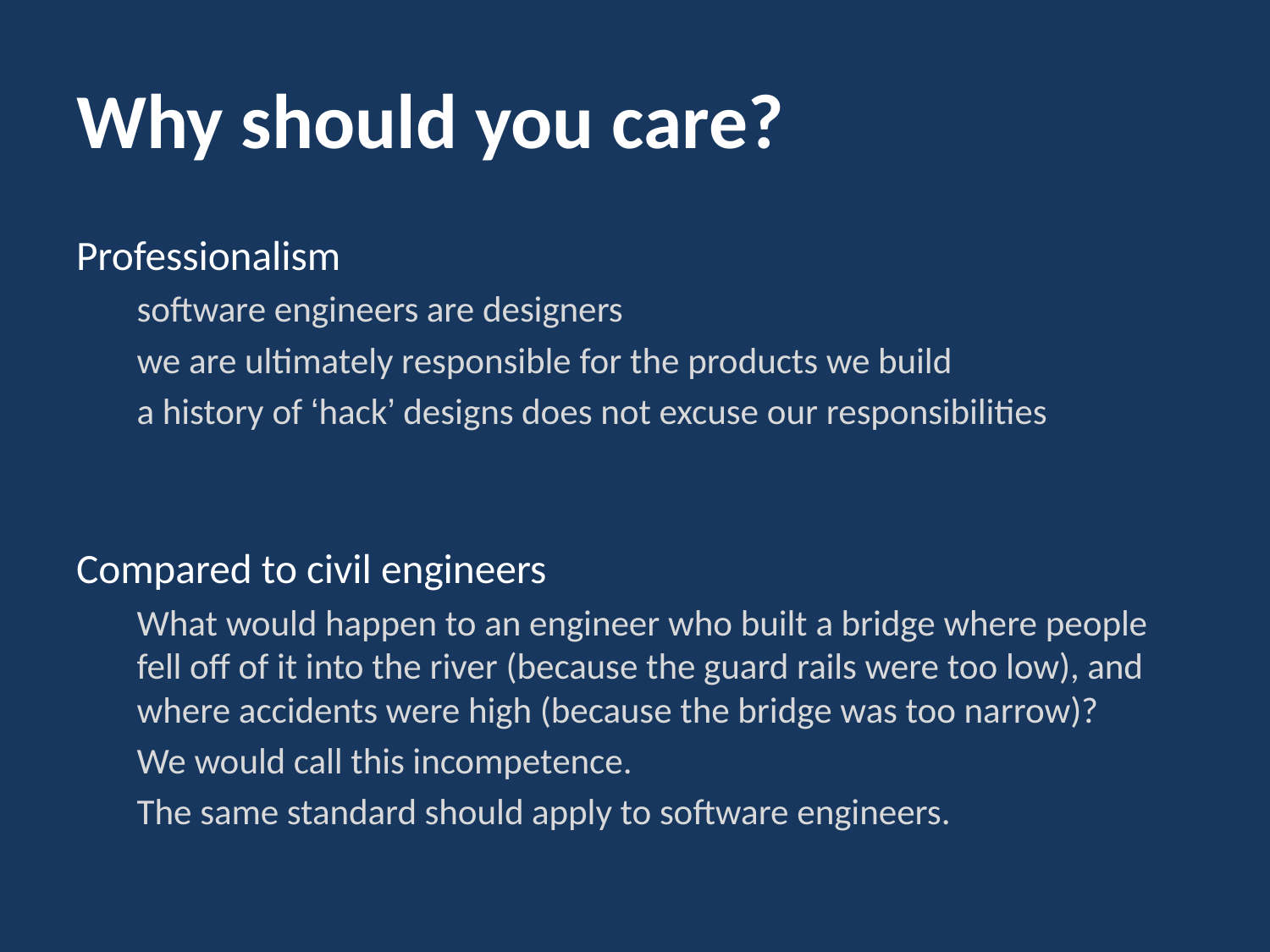

# Why should you care?
Professionalism
software engineers are designers
we are ultimately responsible for the products we build
a history of ‘hack’ designs does not excuse our responsibilities

Compared to civil engineers
What would happen to an engineer who built a bridge where people fell off of it into the river (because the guard rails were too low), and where accidents were high (because the bridge was too narrow)?
We would call this incompetence.
The same standard should apply to software engineers.